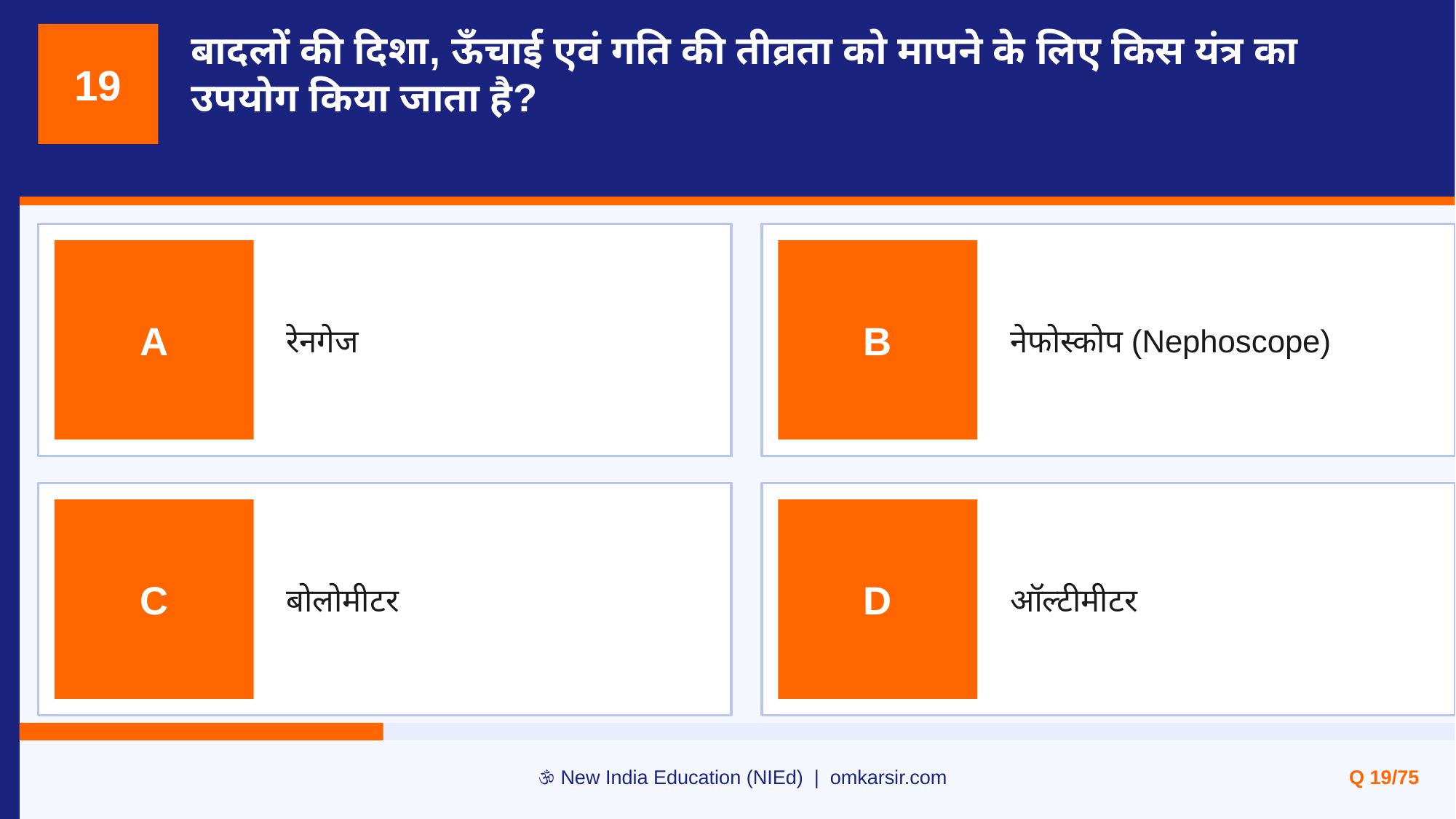

बादलों की दिशा, ऊँचाई एवं गति की तीव्रता को मापने के लिए किस यंत्र का उपयोग किया जाता है?
19

रेनगेज
नेफोस्कोप (Nephoscope)
A
B

बोलोमीटर
ऑल्टीमीटर
C
D

🕉️ New India Education (NIEd)  |  omkarsir.com
Q 19/75